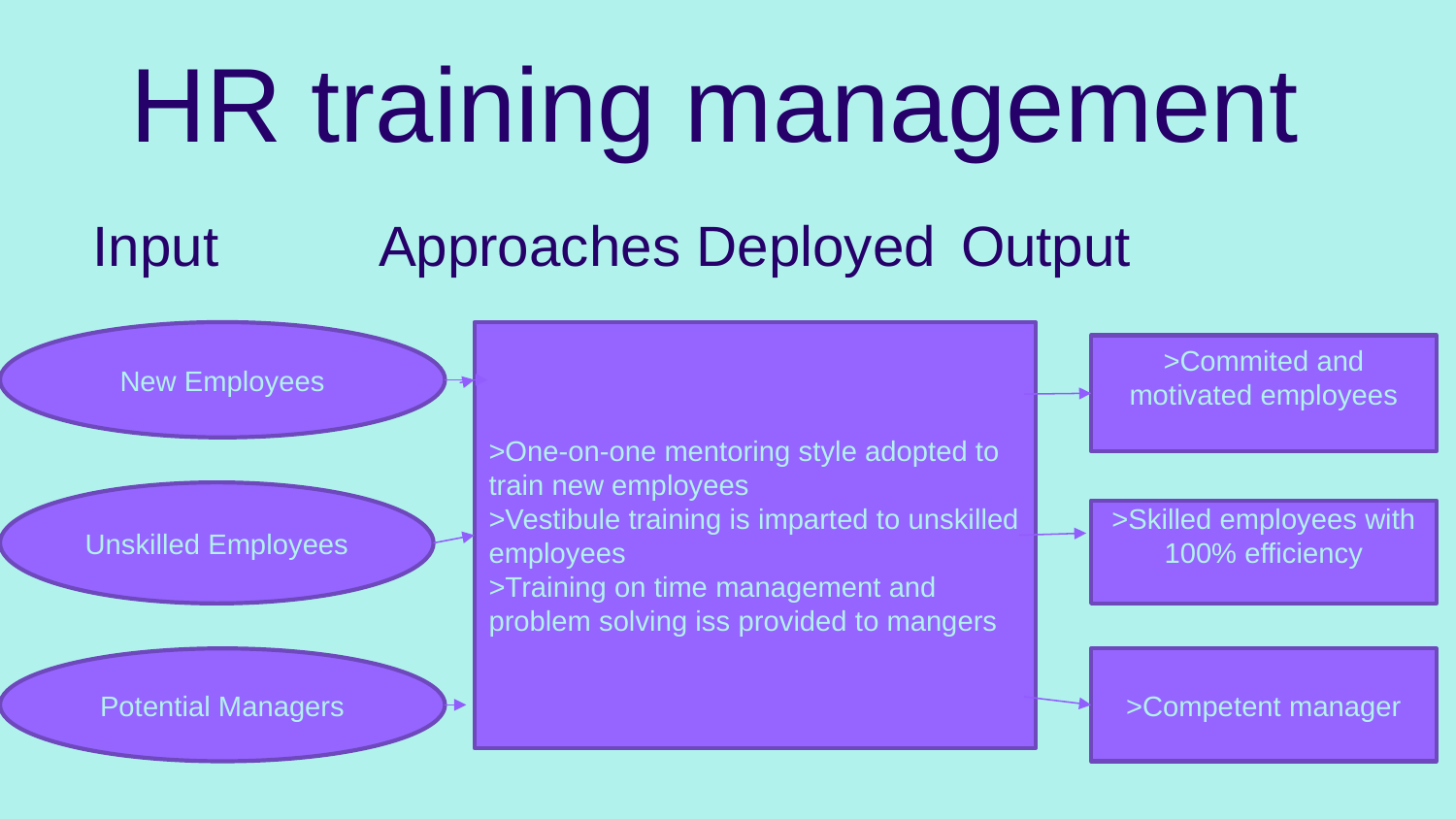

# HR training management
    Input		Approaches Deployed	Output

New Employees
>One-on-one mentoring style adopted to train new employees
>Vestibule training is imparted to unskilled employees
>Training on time management and problem solving iss provided to mangers
>Commited and motivated employees

Unskilled Employees
>Skilled employees with 100% efficiency

Potential Managers
>Competent manager